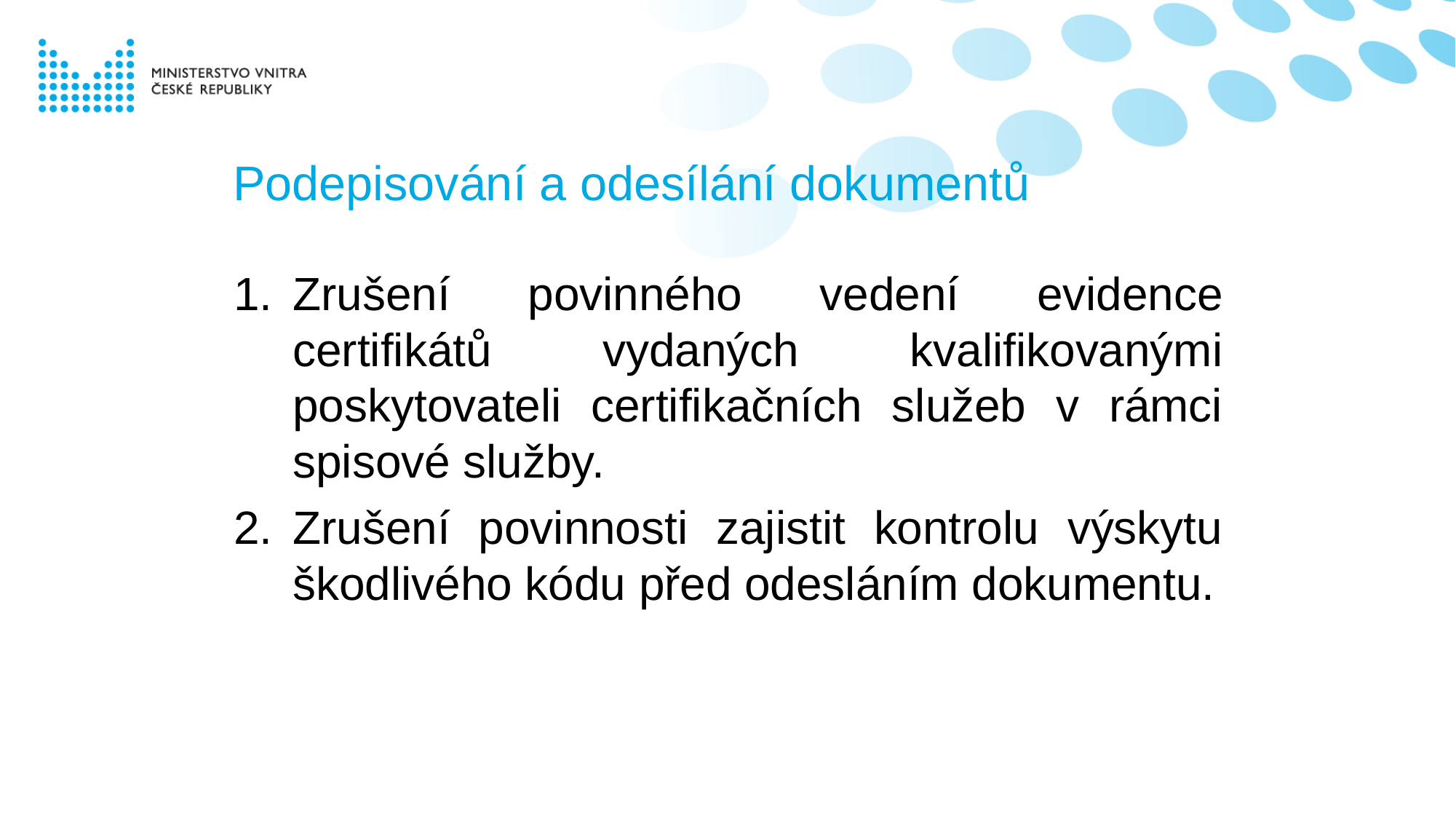

# Podepisování a odesílání dokumentů
Zrušení povinného vedení evidence certifikátů vydaných kvalifikovanými poskytovateli certifikačních služeb v rámci spisové služby.
Zrušení povinnosti zajistit kontrolu výskytu škodlivého kódu před odesláním dokumentu.